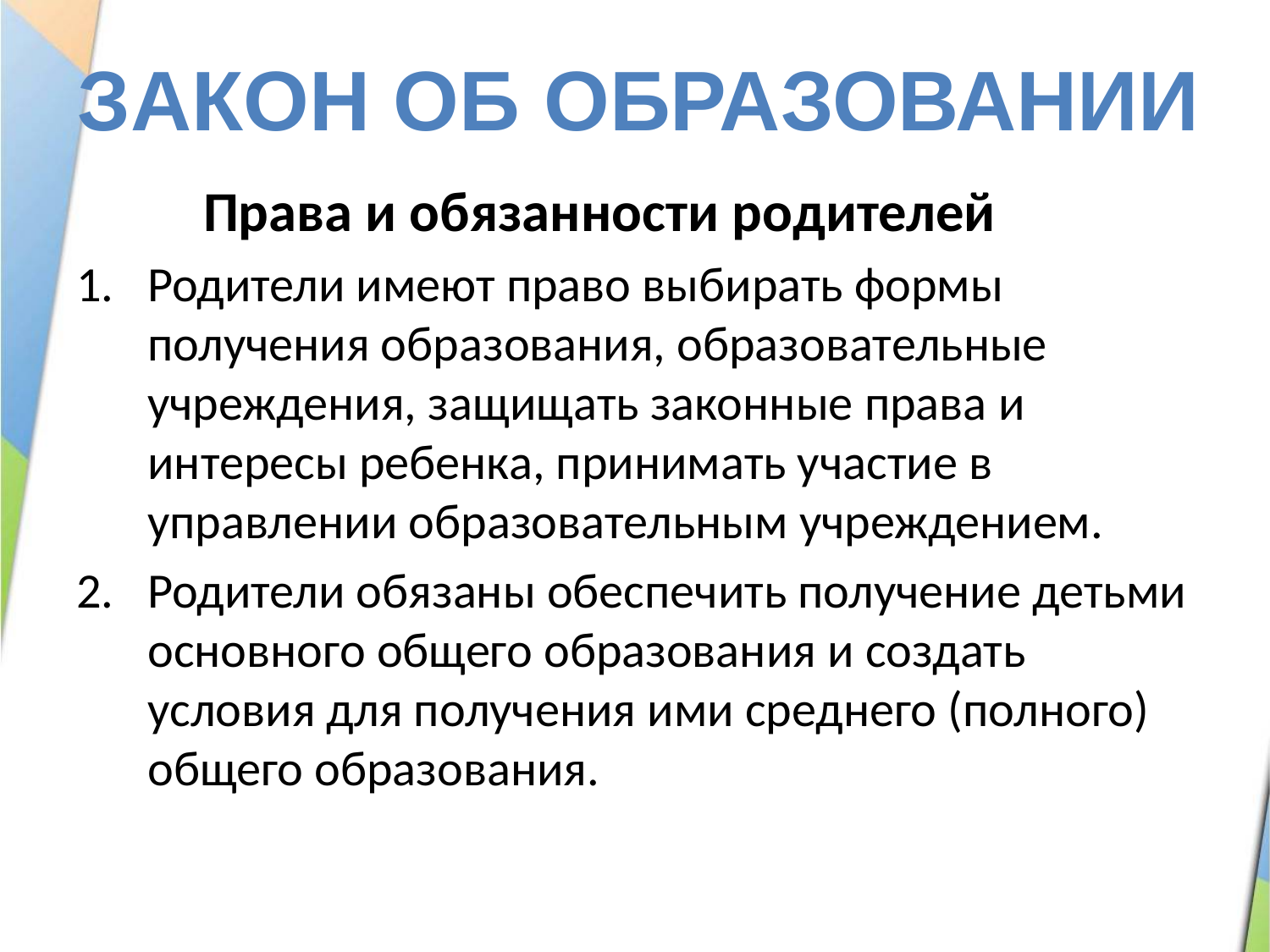

ЗАКОН ОБ ОБРАЗОВАНИИ
          Права и обязанности родителей
Родители имеют право выбирать формы получения образования, образовательные учреждения, защищать законные права и интересы ребенка, принимать участие в управлении образовательным учреждением.
Родители обязаны обеспечить получение детьми основного общего образования и создать условия для получения ими среднего (полного) общего образования.